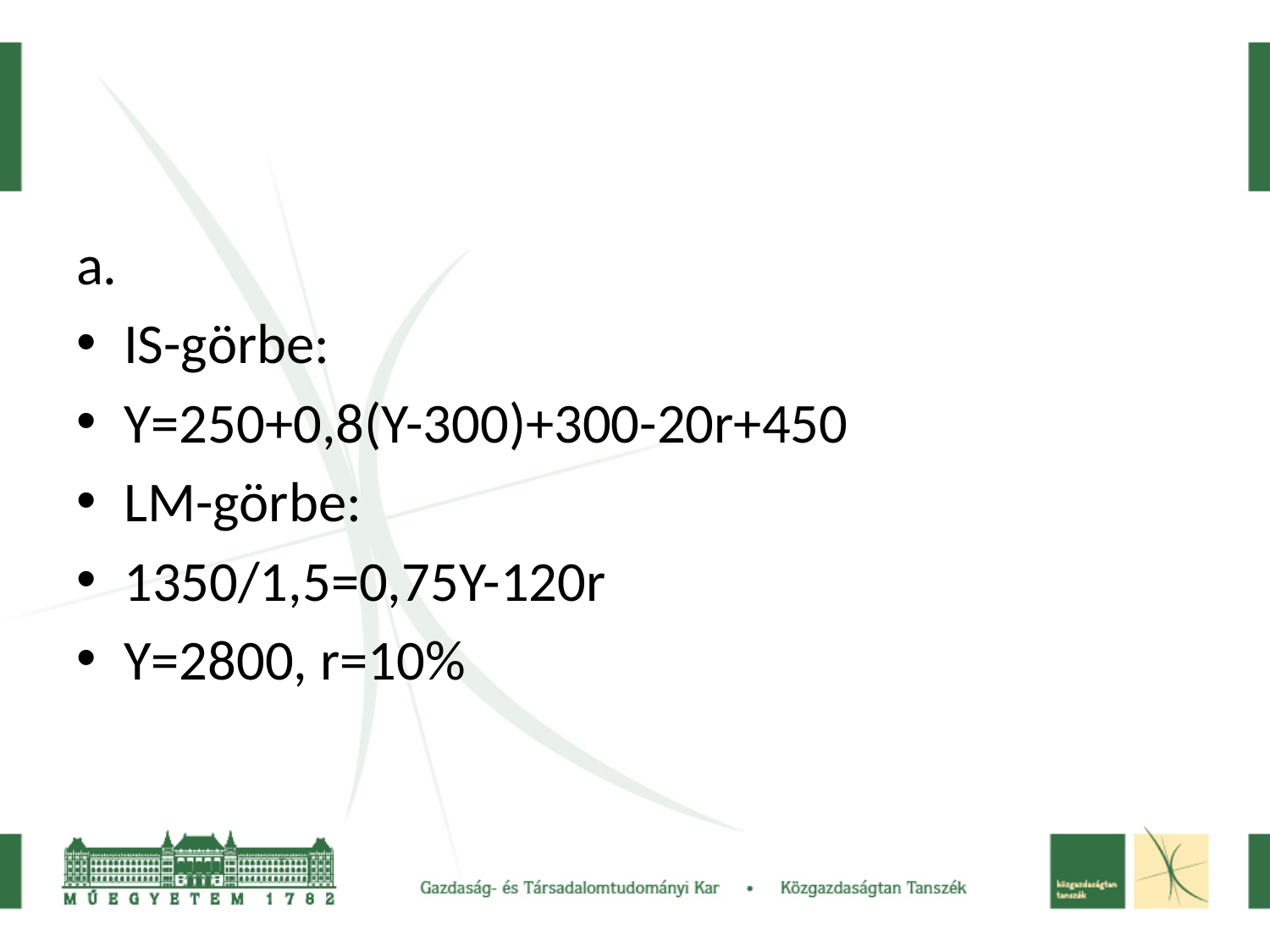

#
a.
IS-görbe:
Y=250+0,8(Y-300)+300-20r+450
LM-görbe:
1350/1,5=0,75Y-120r
Y=2800, r=10%